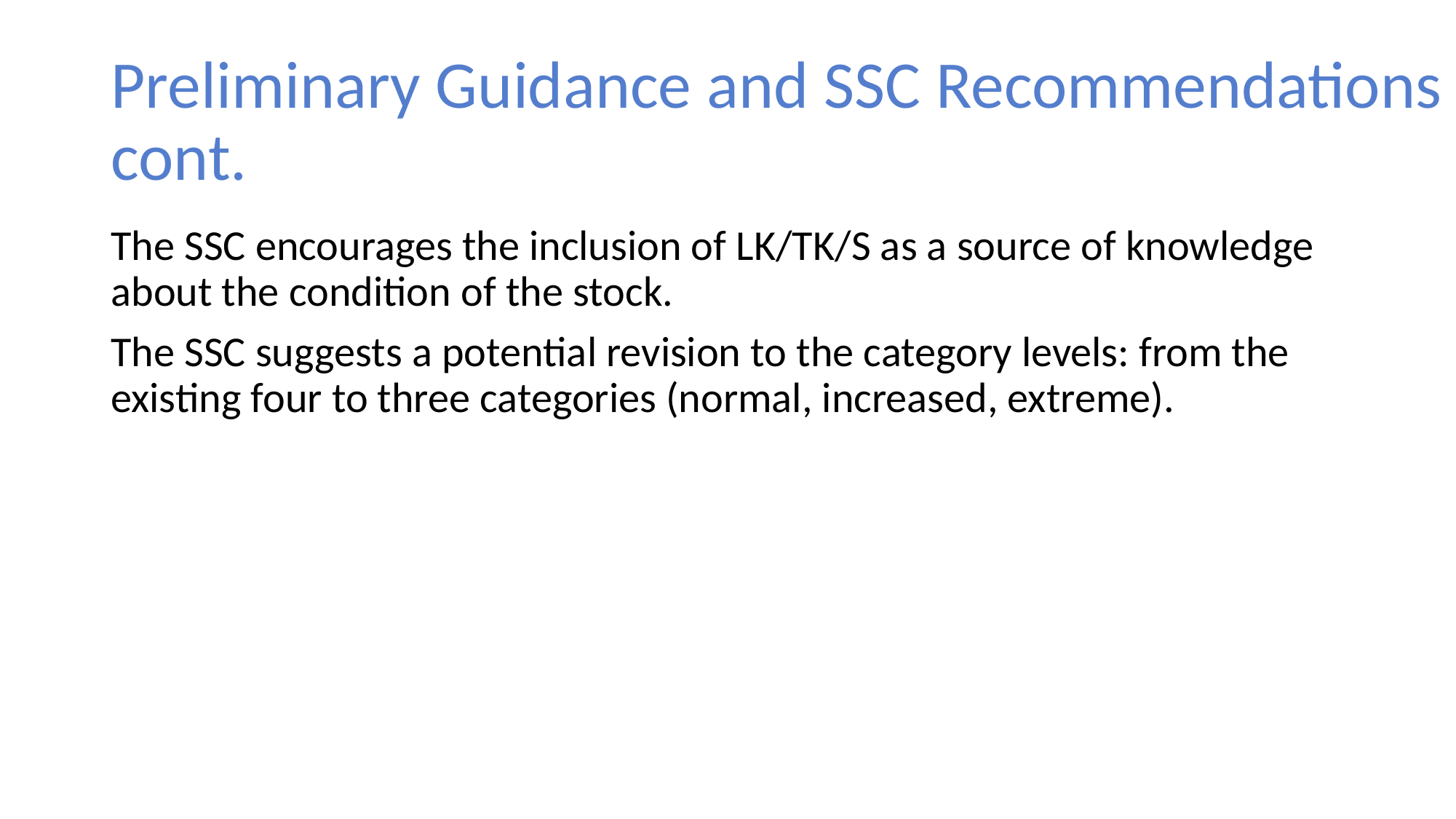

# Preliminary Guidance and SSC Recommendations cont.
The SSC encourages the inclusion of LK/TK/S as a source of knowledge about the condition of the stock.
The SSC suggests a potential revision to the category levels: from the existing four to three categories (normal, increased, extreme).